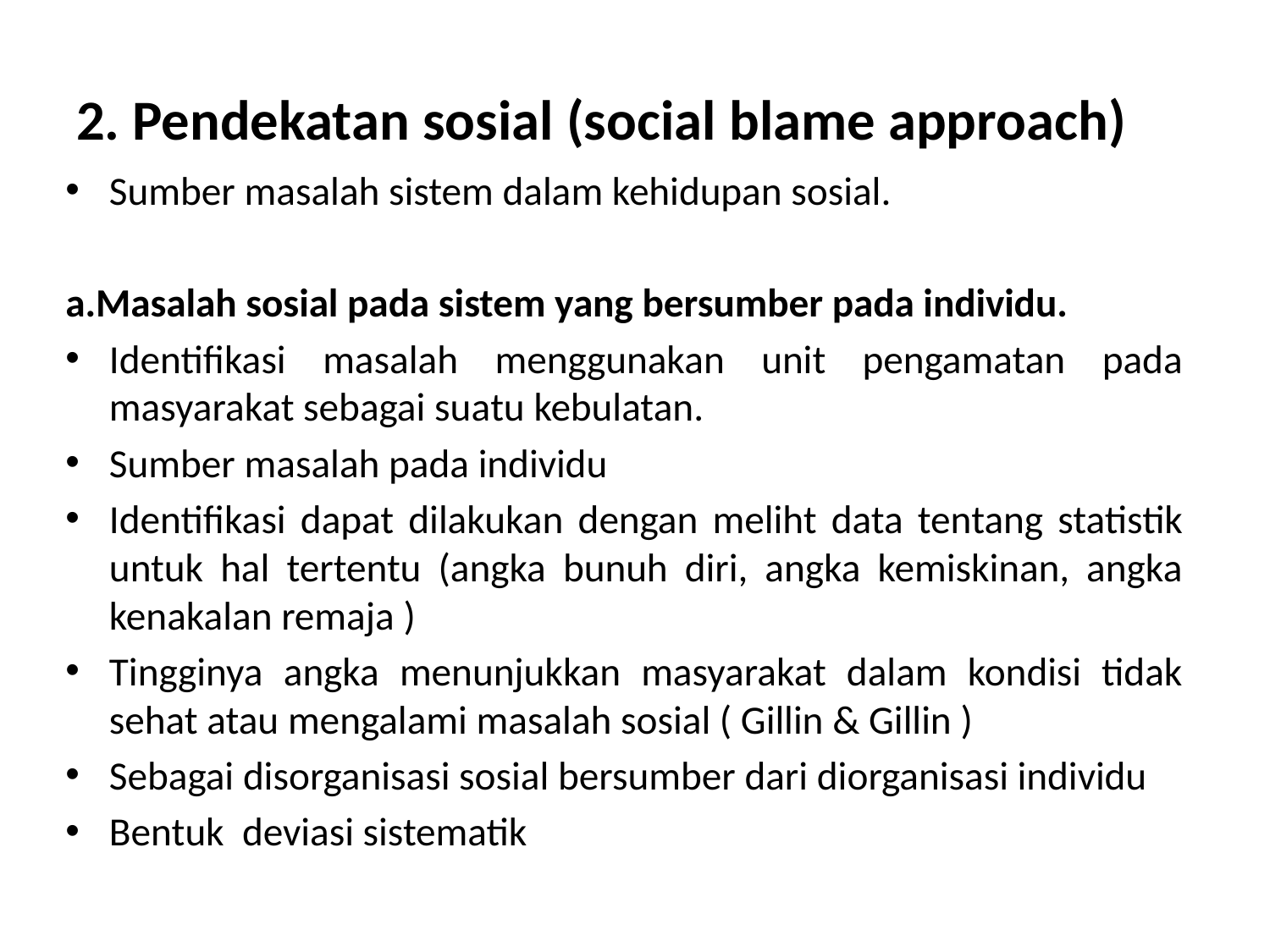

# 2. Pendekatan sosial (social blame approach)
Sumber masalah sistem dalam kehidupan sosial.

a.Masalah sosial pada sistem yang bersumber pada individu.
Identifikasi masalah menggunakan unit pengamatan pada masyarakat sebagai suatu kebulatan.
Sumber masalah pada individu
Identifikasi dapat dilakukan dengan meliht data tentang statistik untuk hal tertentu (angka bunuh diri, angka kemiskinan, angka kenakalan remaja )
Tingginya angka menunjukkan masyarakat dalam kondisi tidak sehat atau mengalami masalah sosial ( Gillin & Gillin )
Sebagai disorganisasi sosial bersumber dari diorganisasi individu
Bentuk  deviasi sistematik